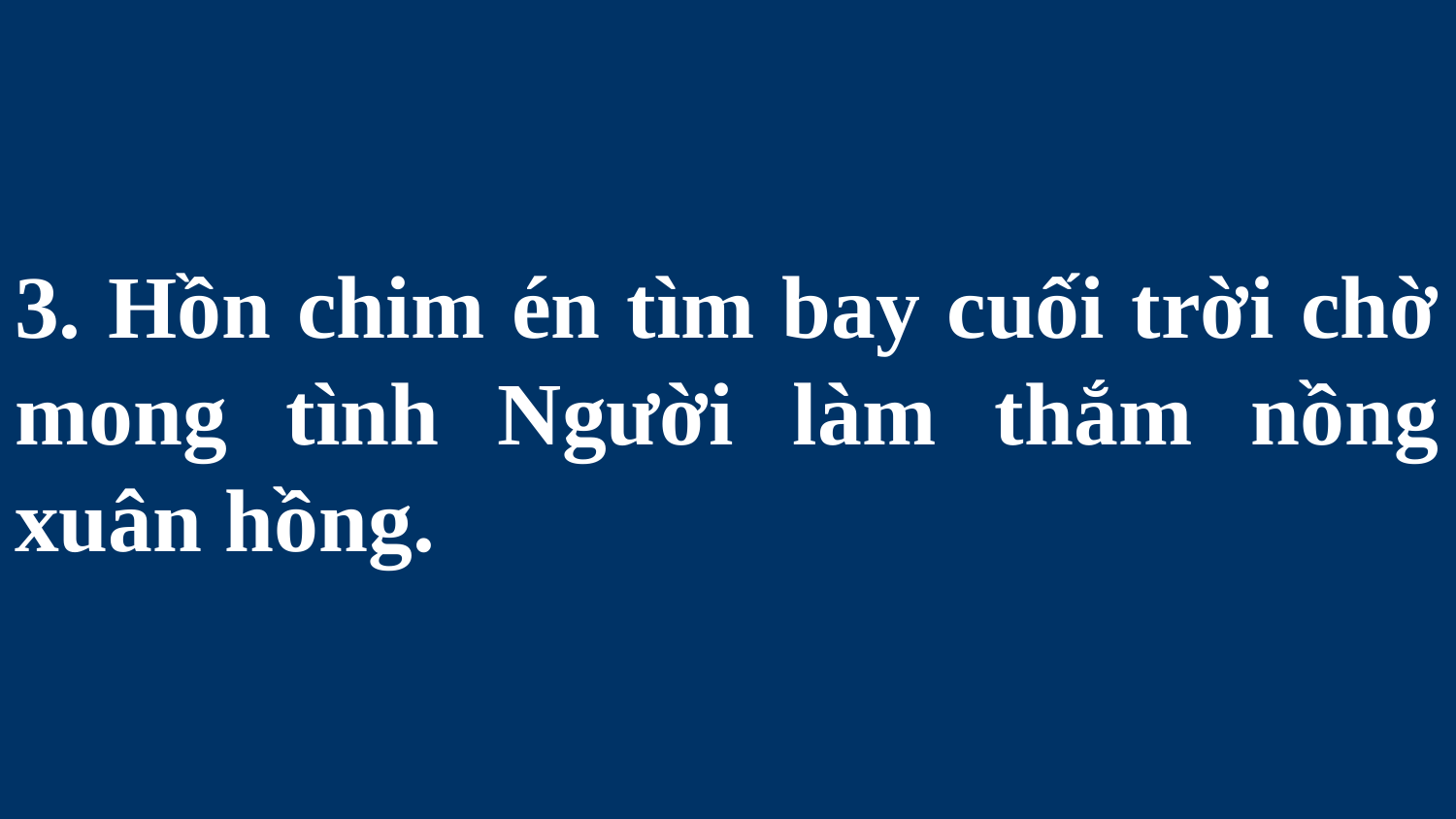

# 3. Hồn chim én tìm bay cuối trời chờ mong tình Người làm thắm nồng xuân hồng.